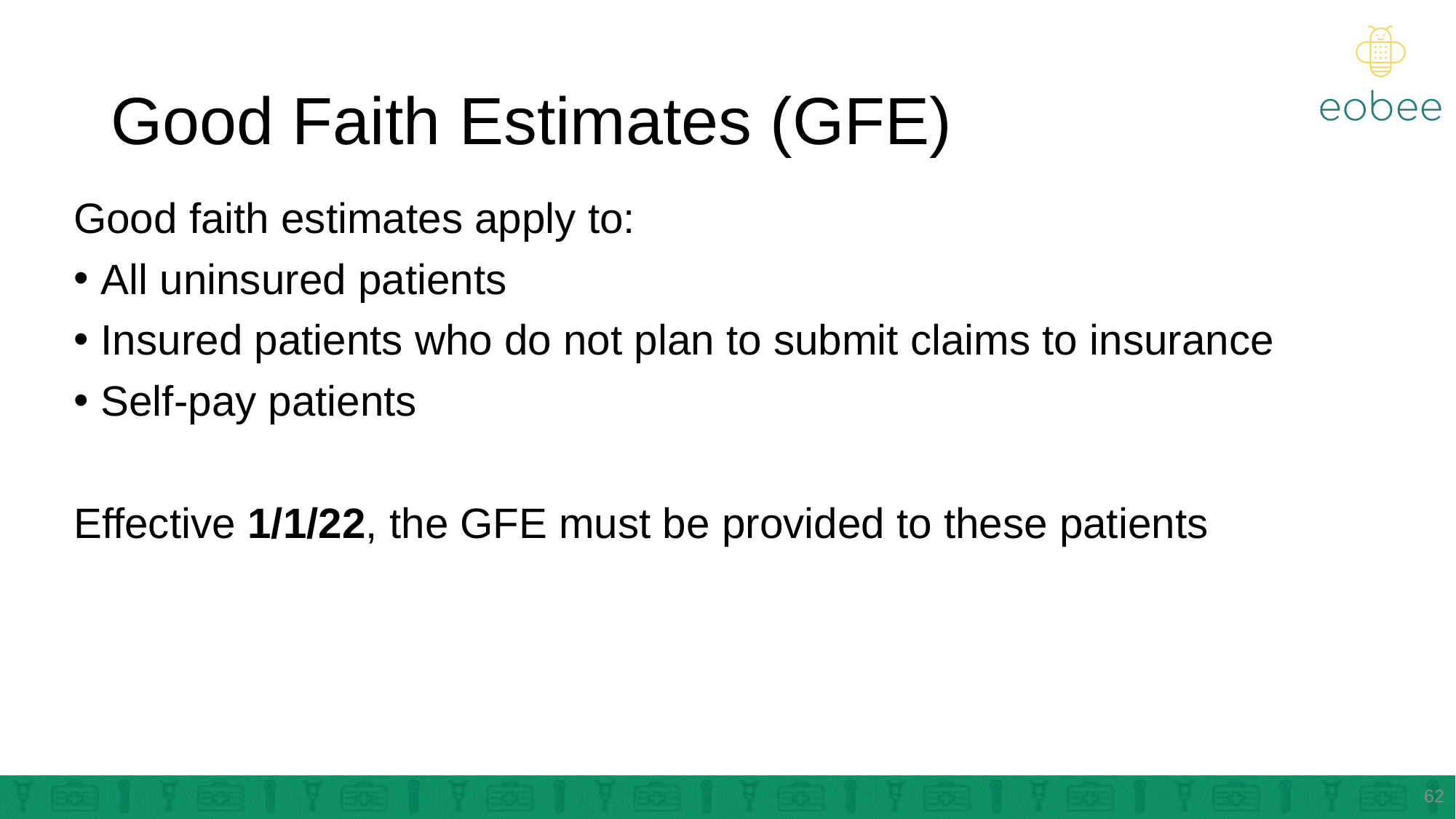

# Good Faith Estimates (GFE)
Good faith estimates apply to:
All uninsured patients
Insured patients who do not plan to submit claims to insurance
Self-pay patients

Effective 1/1/22, the GFE must be provided to these patients

62